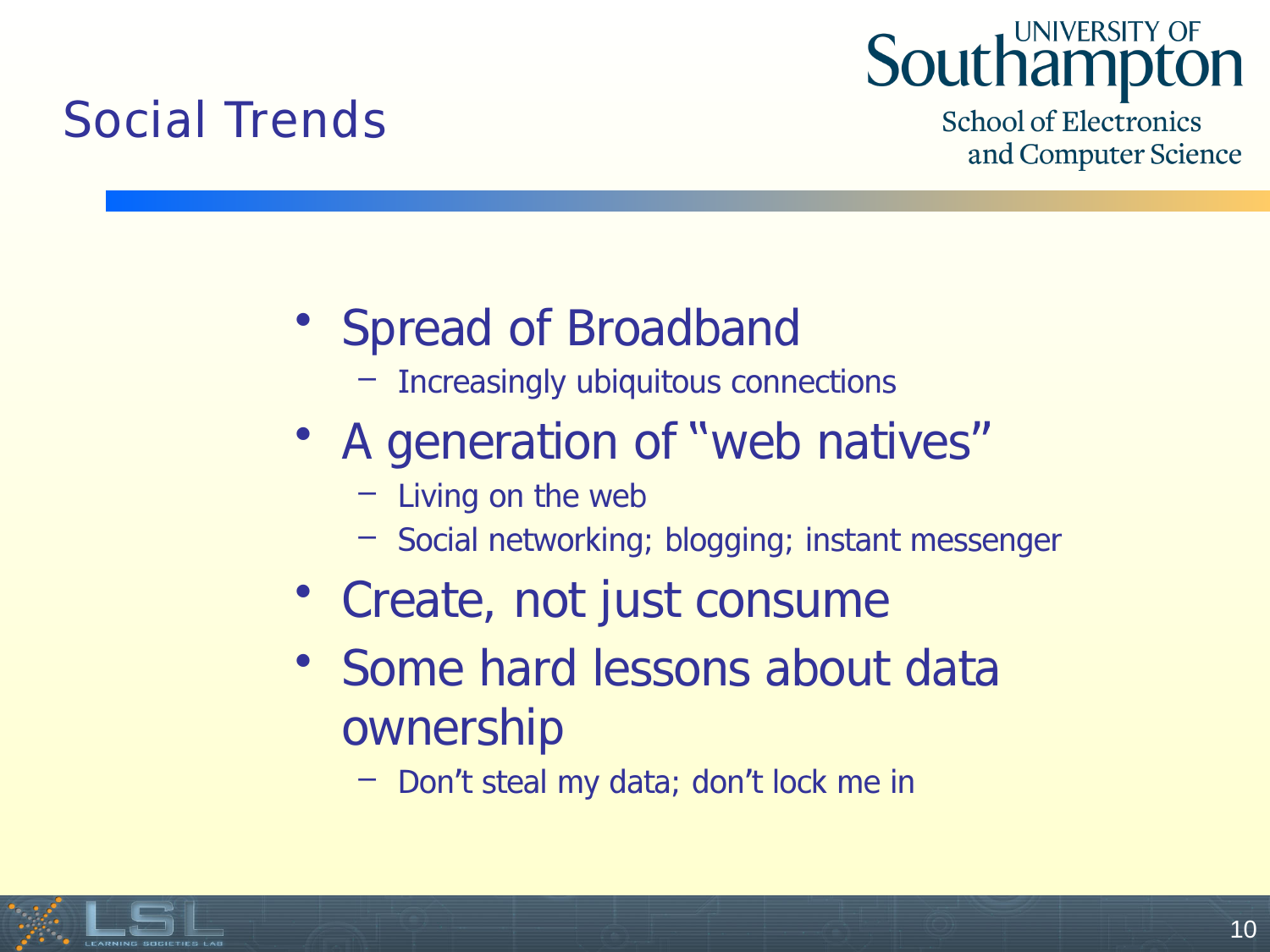

# Social Trends
Spread of Broadband
Increasingly ubiquitous connections
A generation of “web natives”
Living on the web
Social networking; blogging; instant messenger
Create, not just consume
Some hard lessons about data ownership
Don’t steal my data; don’t lock me in